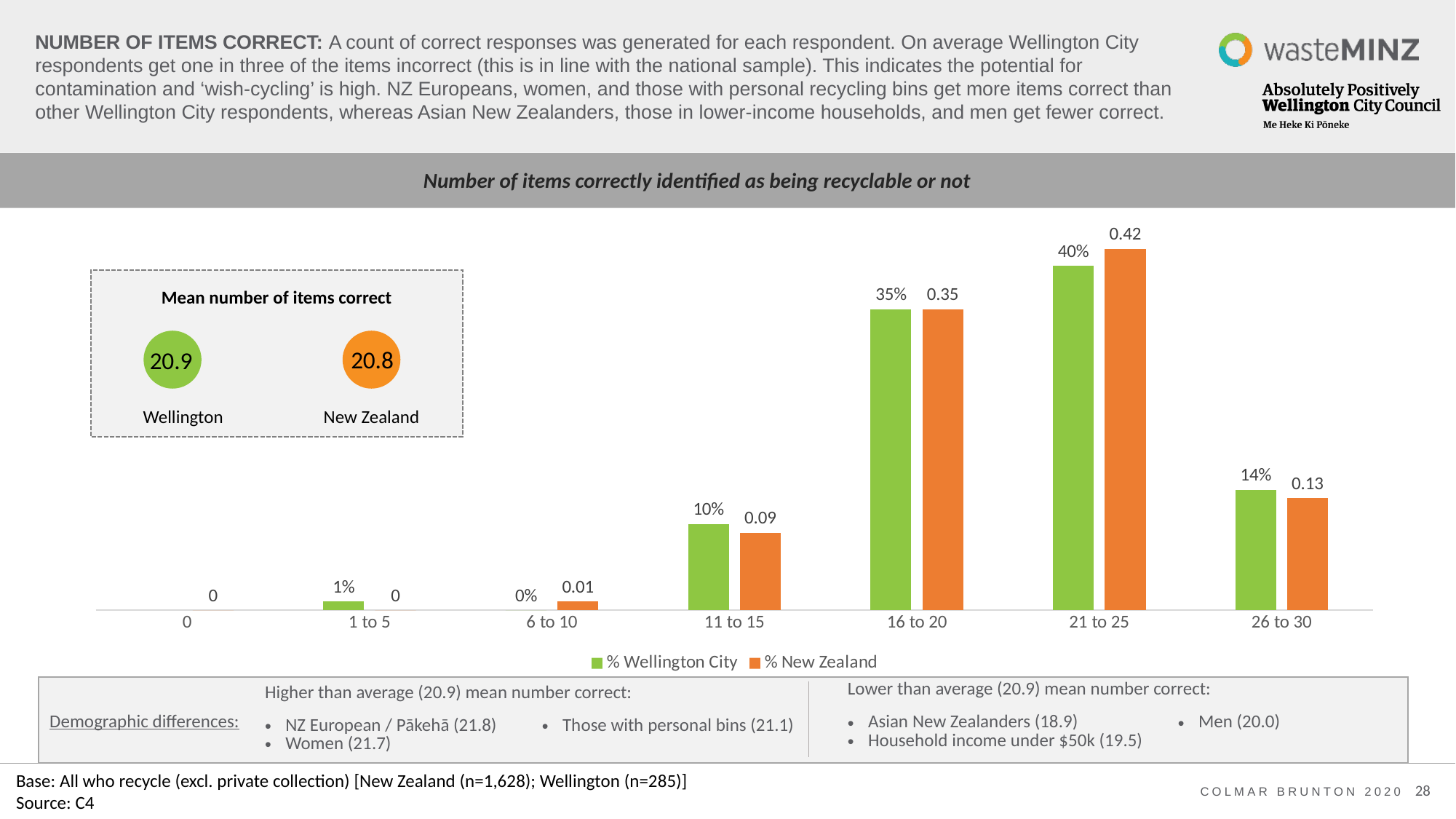

# NUMBER OF ITEMS CORRECT: A count of correct responses was generated for each respondent. On average Wellington City respondents get one in three of the items incorrect (this is in line with the national sample). This indicates the potential for contamination and ‘wish-cycling’ is high. NZ Europeans, women, and those with personal recycling bins get more items correct than other Wellington City respondents, whereas Asian New Zealanders, those in lower-income households, and men get fewer correct.

Number of items correctly identified as being recyclable or not

### Chart

| Category | % Wellington City | % New Zealand |
|---|---|---|
| 0 | None | 0.0 |
| 1 to 5 | 0.01 | 0.0 |
| 6 to 10 | 0.0 | 0.01 |
| 11 to 15 | 0.1 | 0.09 |
| 16 to 20 | 0.35 | 0.35 |
| 21 to 25 | 0.4 | 0.42 |
| 26 to 30 | 0.14 | 0.13 |
Mean number of items correct

20.8
20.9
New Zealand
Wellington
| Lower than average (20.9) mean number correct: |  |
| --- | --- |
| Asian New Zealanders (18.9) Household income under $50k (19.5) | Men (20.0) |
Demographic differences:
| Higher than average (20.9) mean number correct: |  |
| --- | --- |
| NZ European / Pākehā (21.8) Women (21.7) | Those with personal bins (21.1) |
Base: All who recycle (excl. private collection) [New Zealand (n=1,628); Wellington (n=285)]
Source: C4